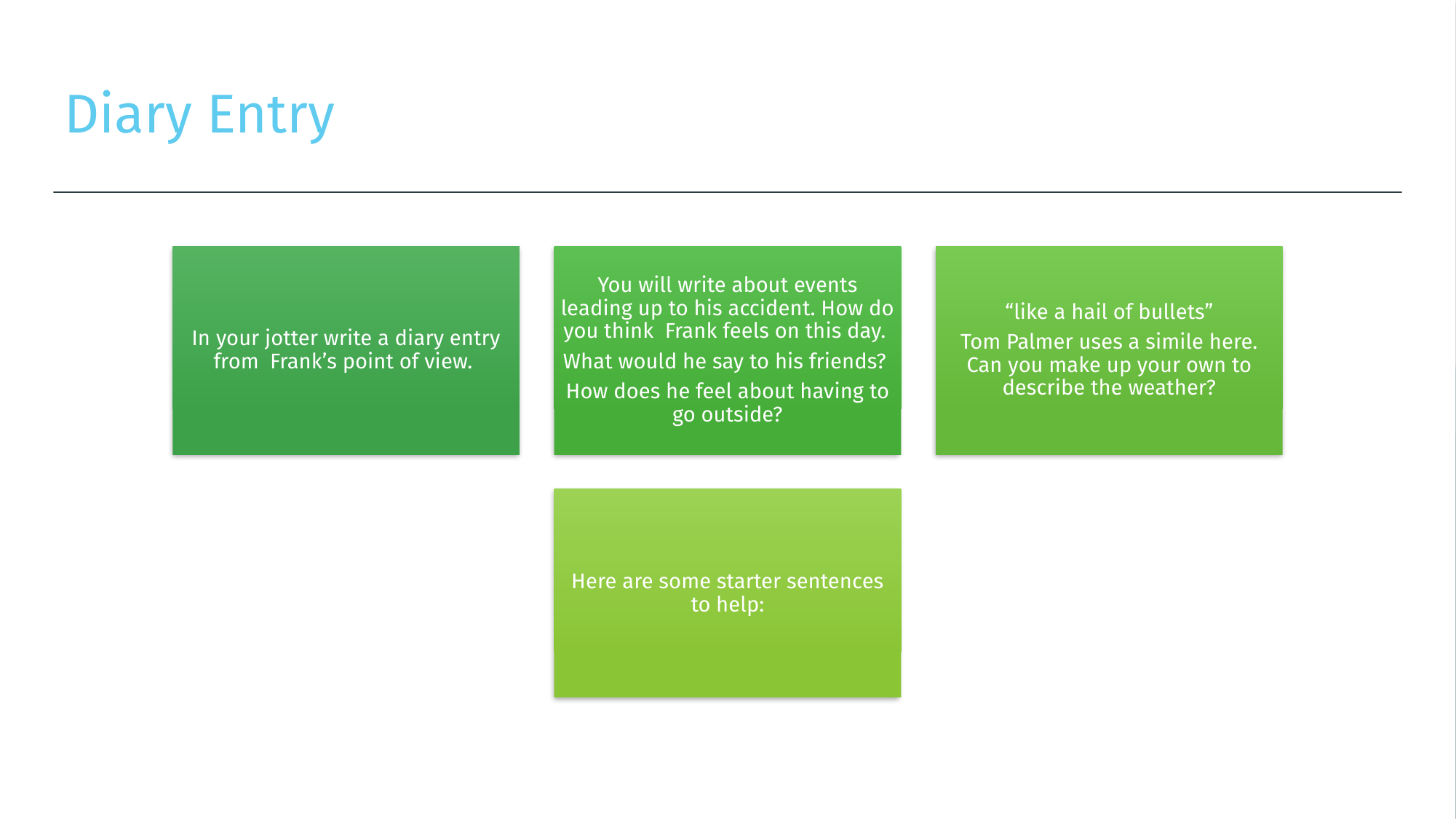

# Diary Entry
In your jotter write a diary entry from  Frank’s point of view.
You will write about events leading up to his accident. How do you think  Frank feels on this day.
What would he say to his friends?
How does he feel about having to go outside?
“like a hail of bullets”
Tom Palmer uses a simile here. Can you make up your own to describe the weather?
Here are some starter sentences to help: